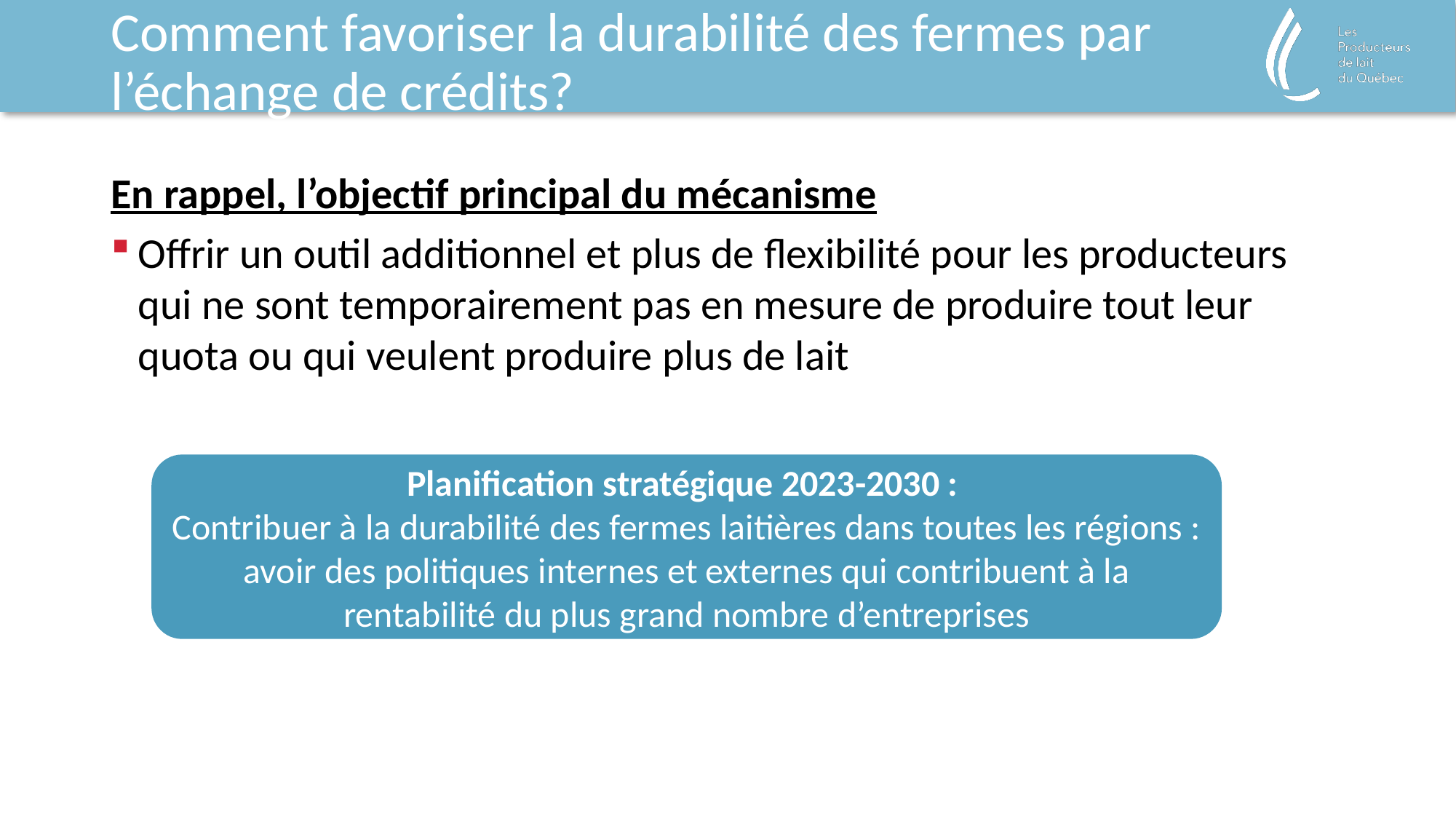

# Comment favoriser la durabilité des fermes par l’échange de crédits?
En rappel, l’objectif principal du mécanisme
Offrir un outil additionnel et plus de flexibilité pour les producteurs qui ne sont temporairement pas en mesure de produire tout leur quota ou qui veulent produire plus de lait
Planification stratégique 2023-2030 :
Contribuer à la durabilité des fermes laitières dans toutes les régions : avoir des politiques internes et externes qui contribuent à la rentabilité du plus grand nombre d’entreprises